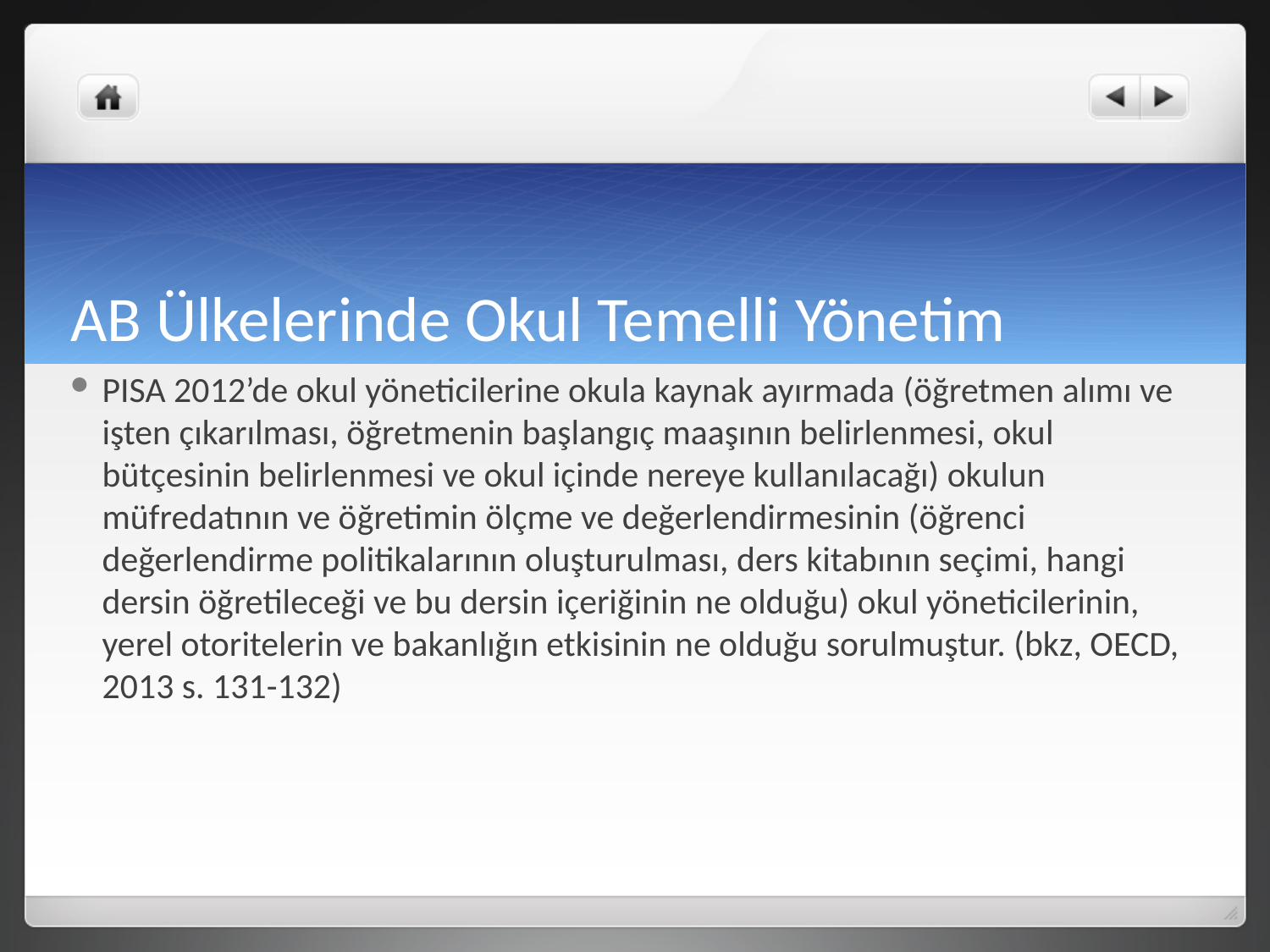

# AB Ülkelerinde Okul Temelli Yönetim
PISA 2012’de okul yöneticilerine okula kaynak ayırmada (öğretmen alımı ve işten çıkarılması, öğretmenin başlangıç maaşının belirlenmesi, okul bütçesinin belirlenmesi ve okul içinde nereye kullanılacağı) okulun müfredatının ve öğretimin ölçme ve değerlendirmesinin (öğrenci değerlendirme politikalarının oluşturulması, ders kitabının seçimi, hangi dersin öğretileceği ve bu dersin içeriğinin ne olduğu) okul yöneticilerinin, yerel otoritelerin ve bakanlığın etkisinin ne olduğu sorulmuştur. (bkz, OECD, 2013 s. 131-132)